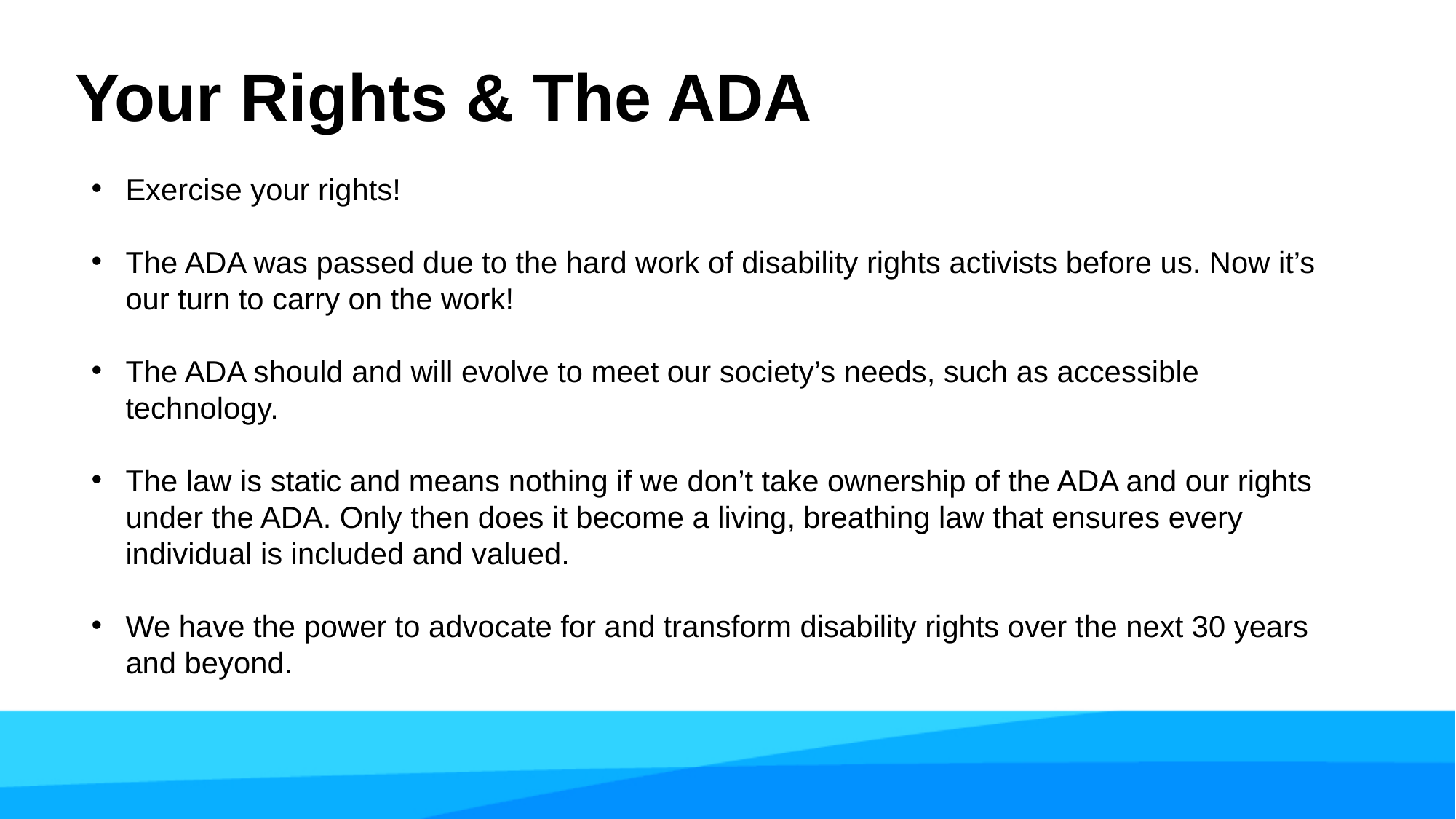

# Your Rights & The ADA
Exercise your rights!

The ADA was passed due to the hard work of disability rights activists before us. Now it’s our turn to carry on the work!

The ADA should and will evolve to meet our society’s needs, such as accessible technology.

The law is static and means nothing if we don’t take ownership of the ADA and our rights under the ADA. Only then does it become a living, breathing law that ensures every individual is included and valued.

We have the power to advocate for and transform disability rights over the next 30 years and beyond.